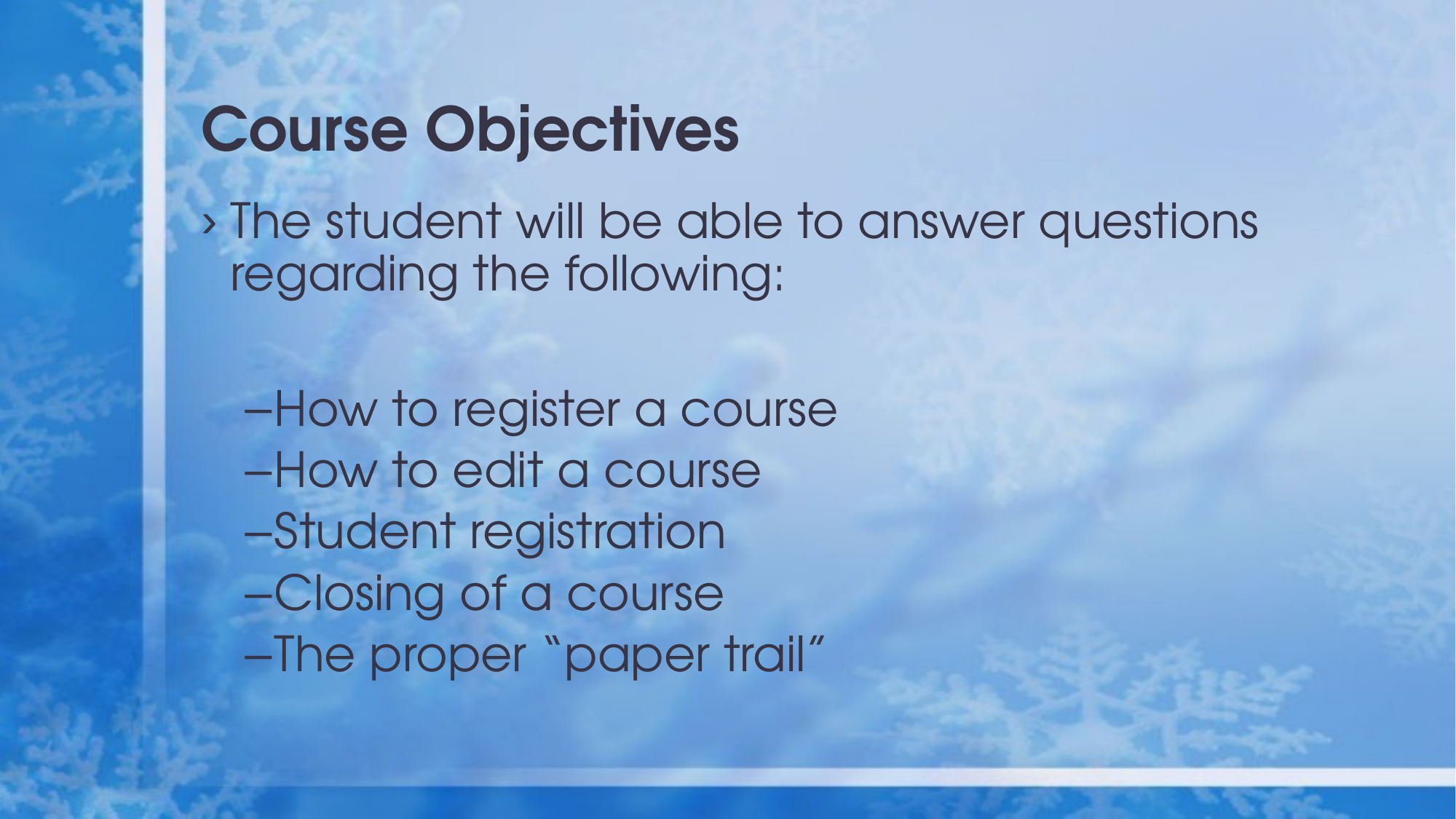

# Course Objectives
The student will be able to answer questions regarding the following:

How to register a course
How to edit a course
Student registration
Closing of a course
The proper “paper trail”